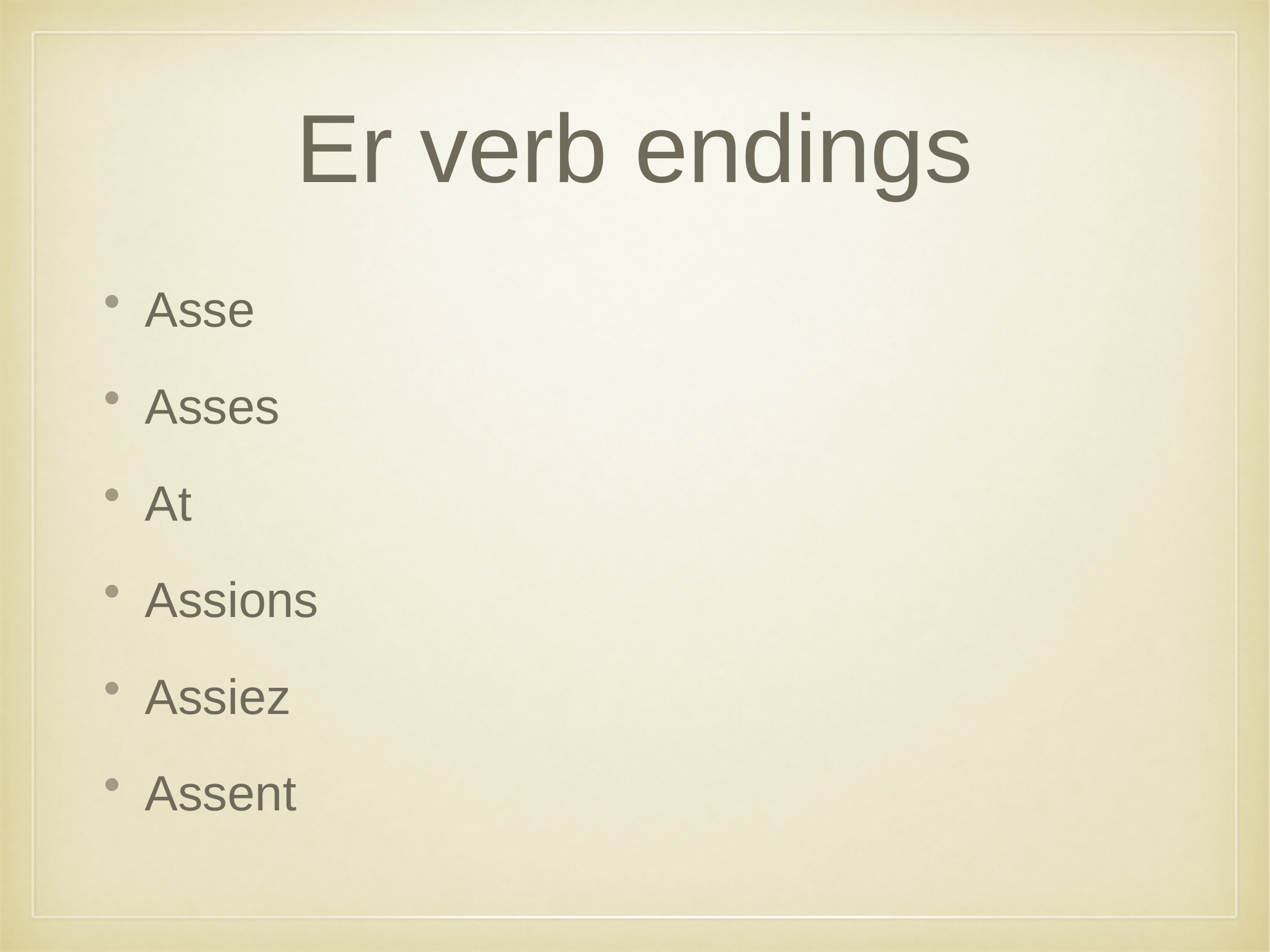

# Er verb endings
Asse
Asses
At
Assions
Assiez
Assent